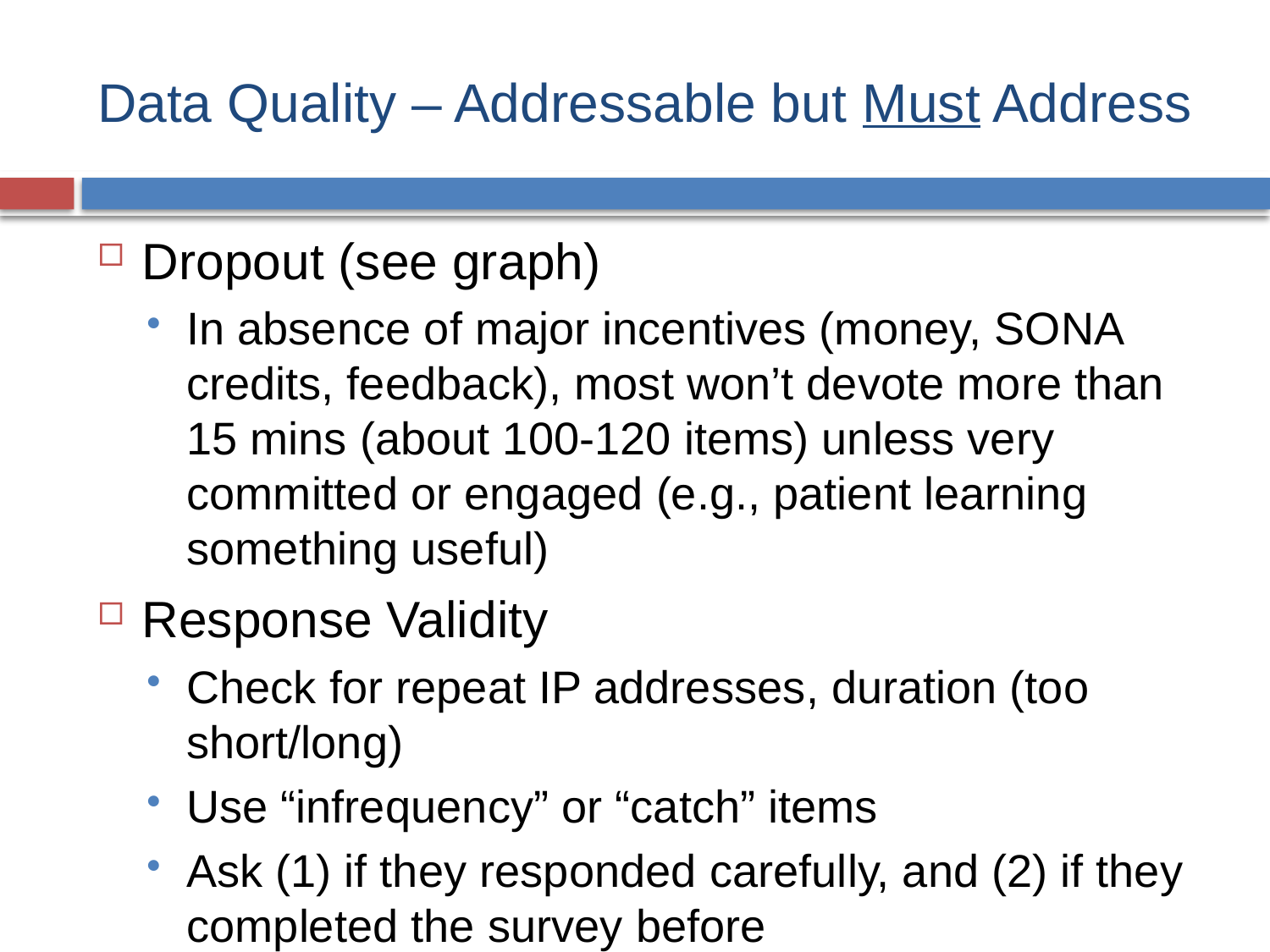

# Data Quality – Addressable but Must Address
Dropout (see graph)
In absence of major incentives (money, SONA credits, feedback), most won’t devote more than 15 mins (about 100-120 items) unless very committed or engaged (e.g., patient learning something useful)
Response Validity
Check for repeat IP addresses, duration (too short/long)
Use “infrequency” or “catch” items
Ask (1) if they responded carefully, and (2) if they completed the survey before